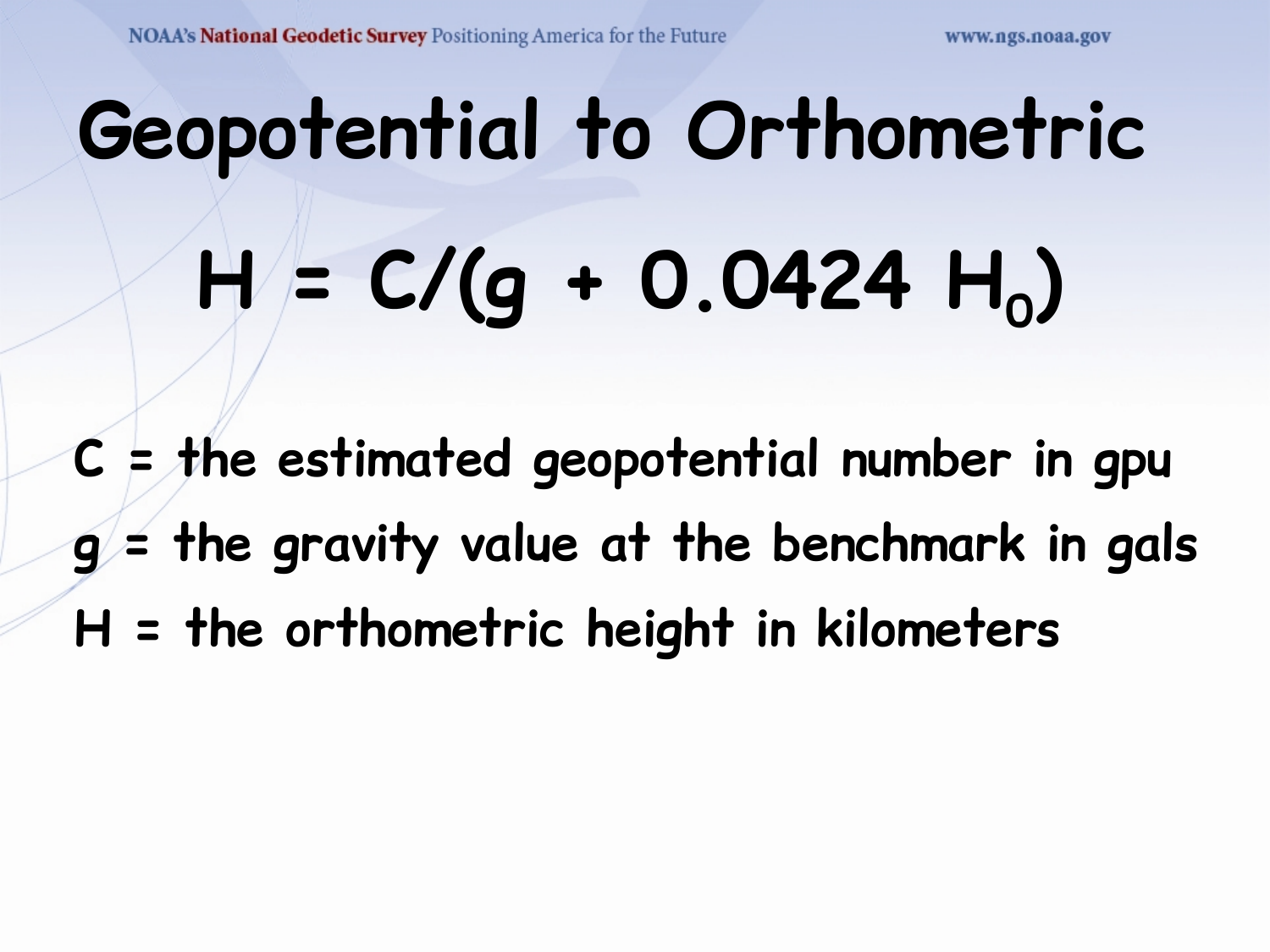

# Geopotential to Orthometric
H = C/(g + 0.0424 H0)

C = the estimated geopotential number in gpu
g = the gravity value at the benchmark in gals
H = the orthometric height in kilometers